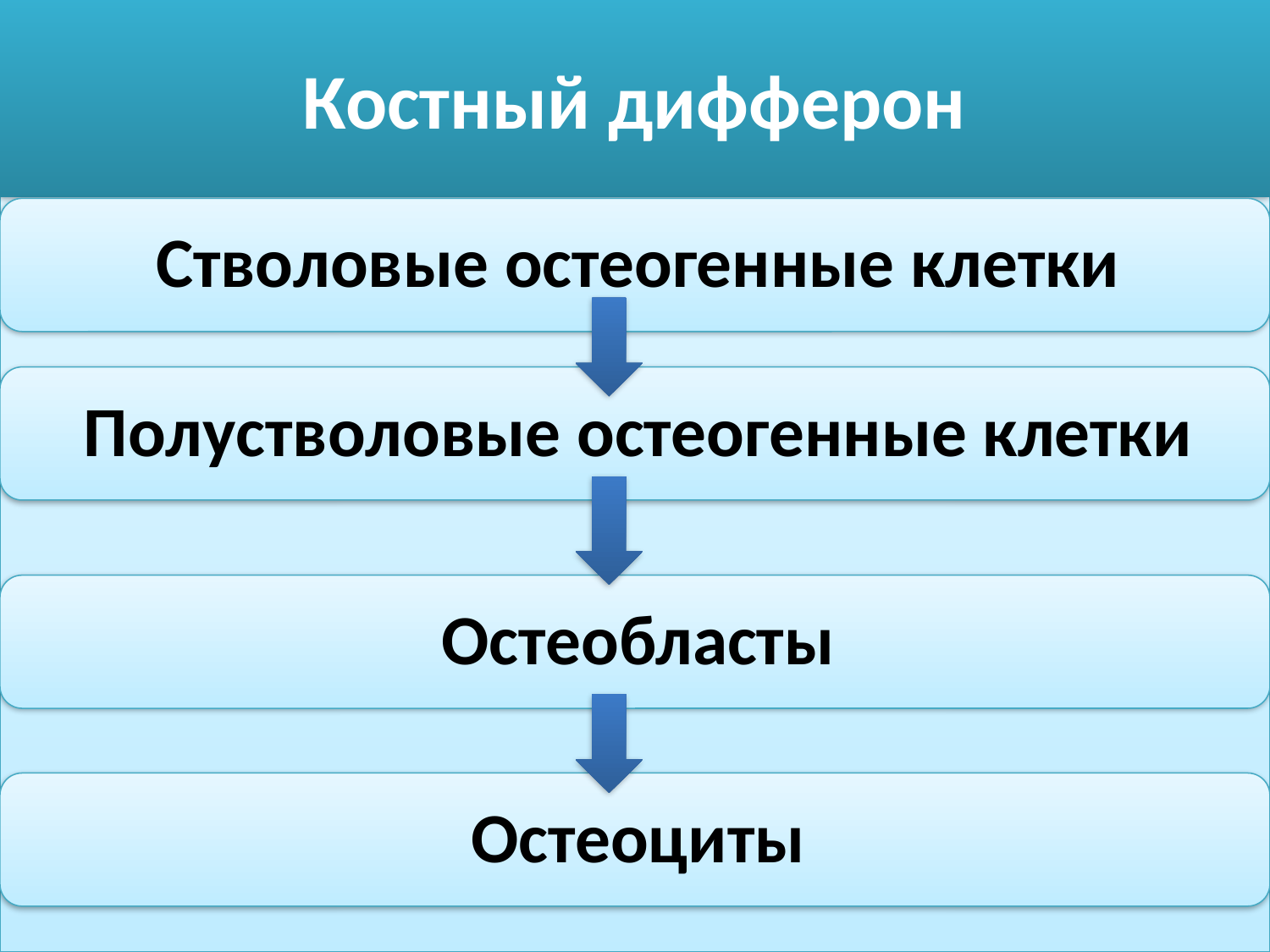

# Костный дифферон
Стволовые остеогенные клетки
Полустволовые остеогенные клетки

Остеобласты
Остеоциты